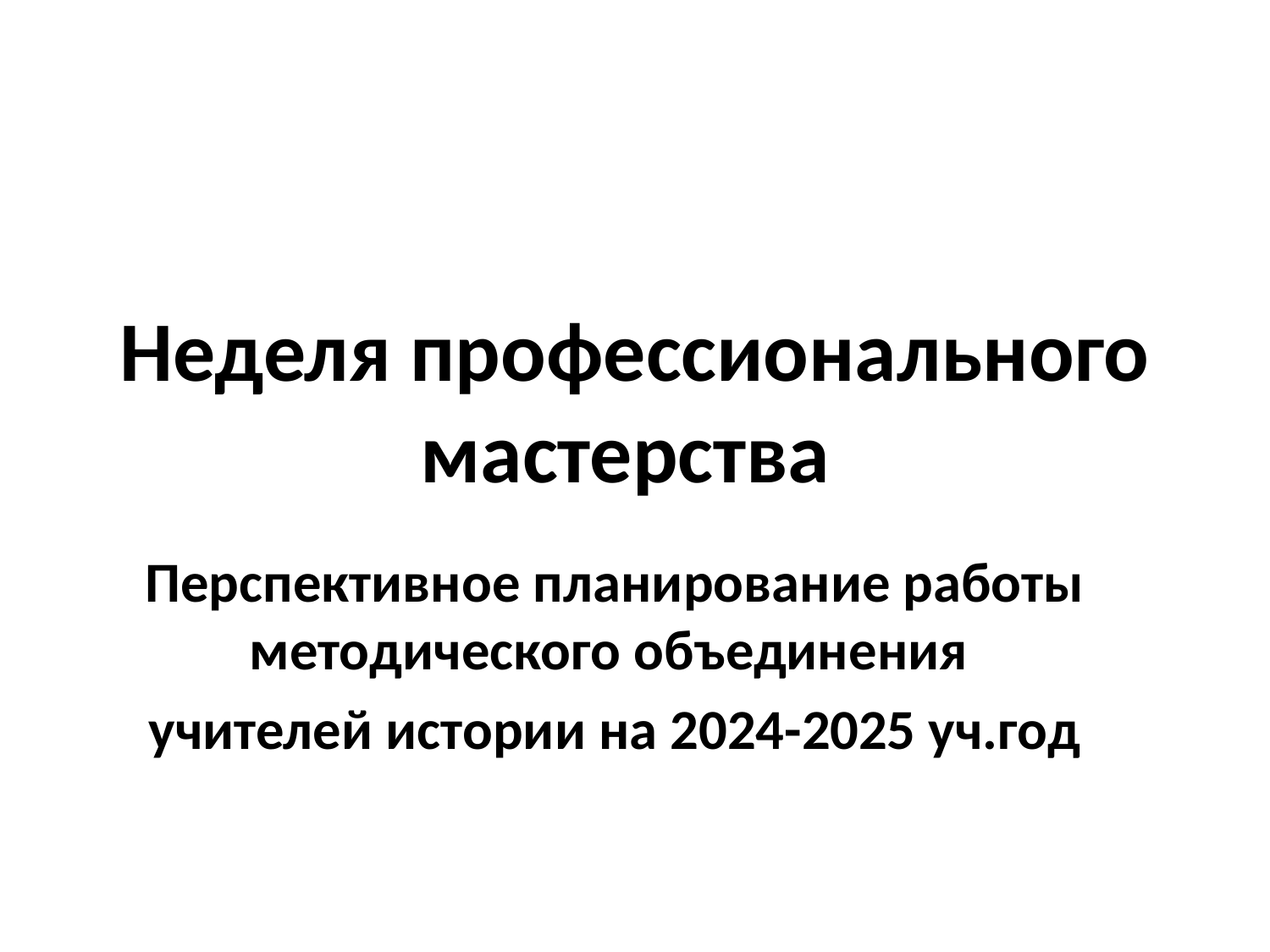

# Неделя профессионального мастерства
Перспективное планирование работы методического объединения
учителей истории на 2024-2025 уч.год